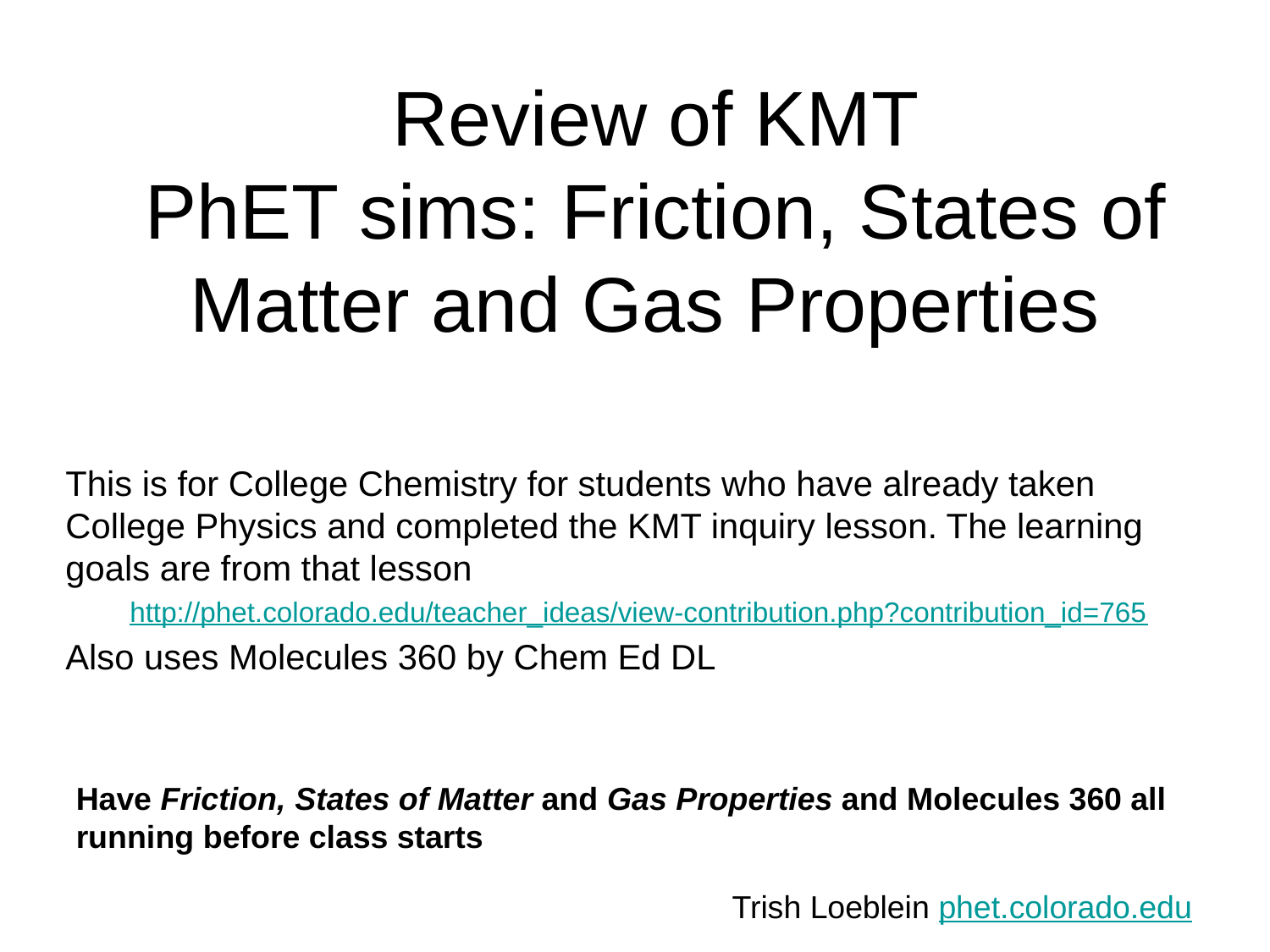

# Review of KMT PhET sims: Friction, States of Matter and Gas Properties
This is for College Chemistry for students who have already taken College Physics and completed the KMT inquiry lesson. The learning goals are from that lesson
 http://phet.colorado.edu/teacher_ideas/view-contribution.php?contribution_id=765
Also uses Molecules 360 by Chem Ed DL
Have Friction, States of Matter and Gas Properties and Molecules 360 all running before class starts

Trish Loeblein phet.colorado.edu